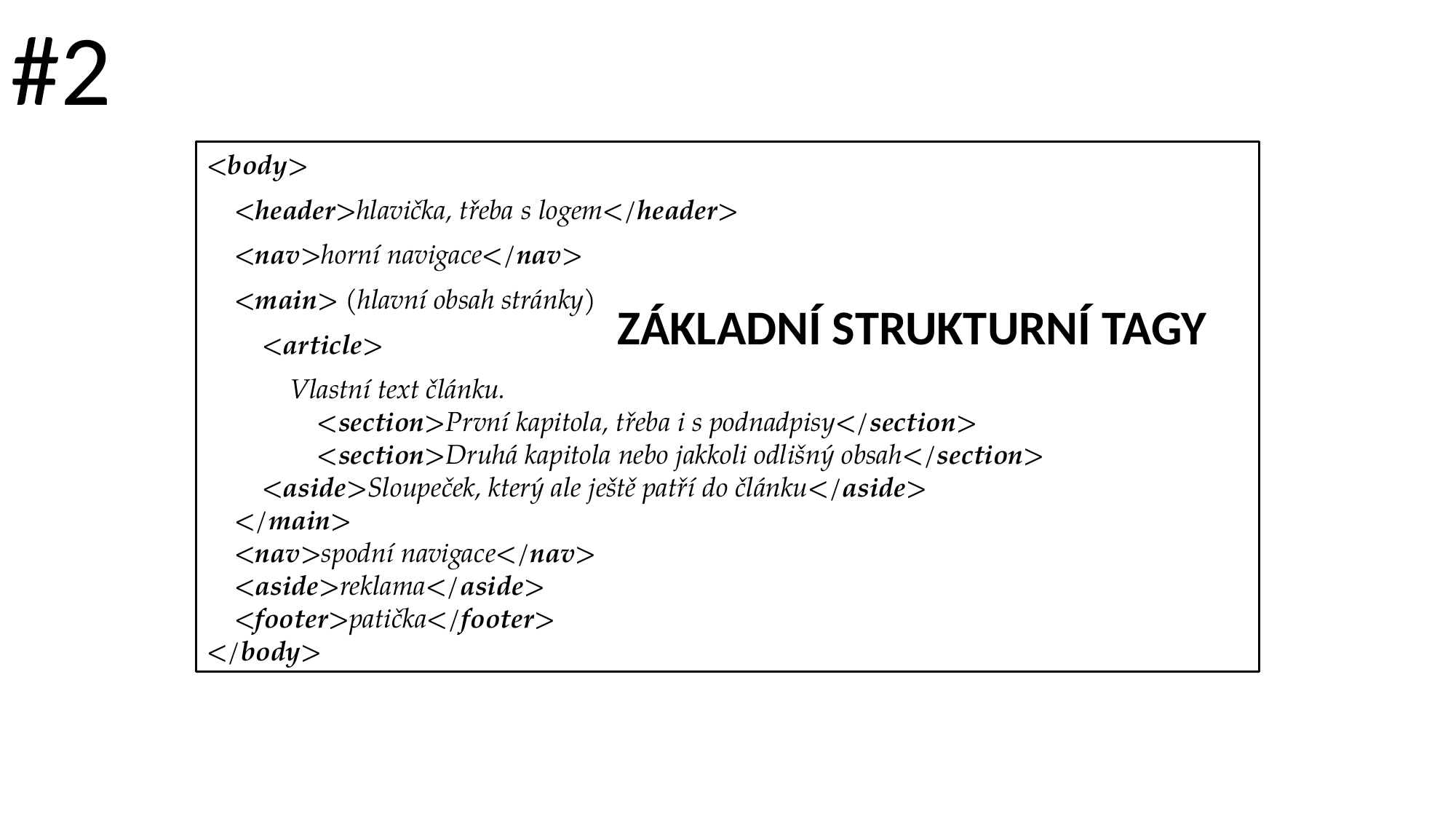

#2
<body>
    <header>hlavička, třeba s logem</header>
    <nav>horní navigace</nav>
    <main> (hlavní obsah stránky)
        <article>
            Vlastní text článku.
                <section>První kapitola, třeba i s podnadpisy</section>
                <section>Druhá kapitola nebo jakkoli odlišný obsah</section>
        <aside>Sloupeček, který ale ještě patří do článku</aside>
    </main>
    <nav>spodní navigace</nav>
    <aside>reklama</aside>
    <footer>patička</footer>
</body>
ZÁKLADNÍ STRUKTURNÍ TAGY